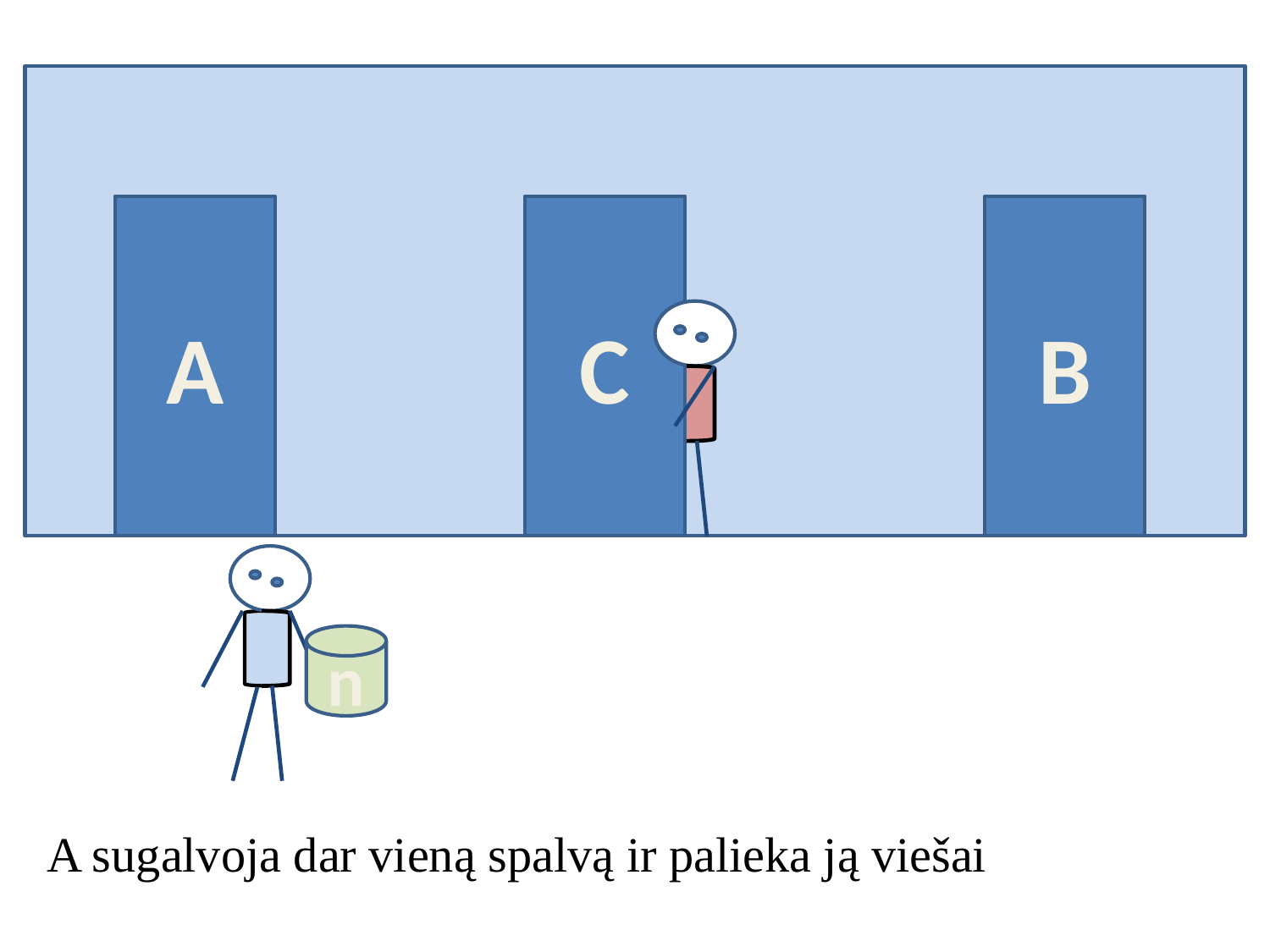

A
C
B

n
A sugalvoja dar vieną spalvą ir palieka ją viešai